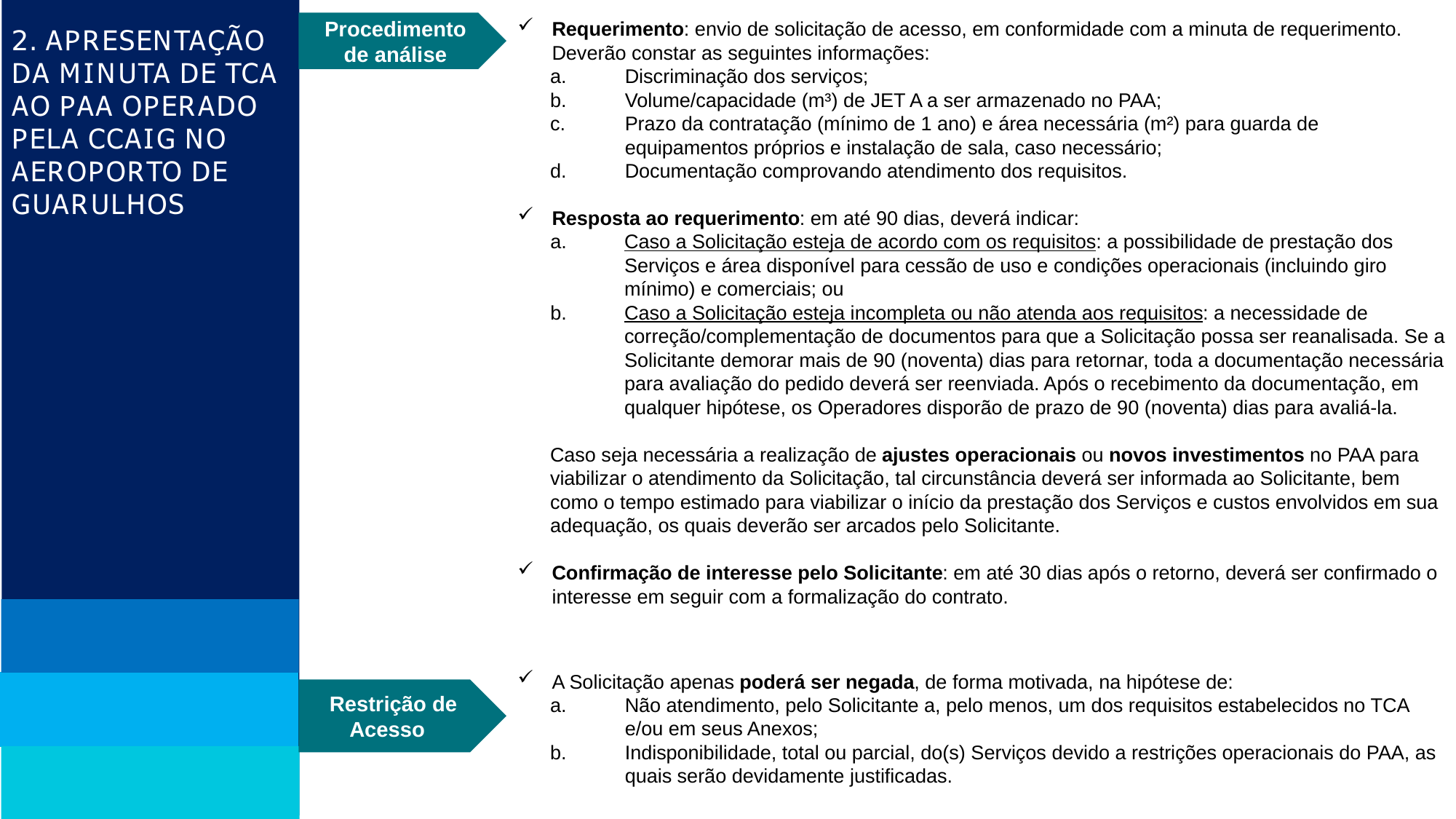

Requerimento: envio de solicitação de acesso, em conformidade com a minuta de requerimento. Deverão constar as seguintes informações:
Discriminação dos serviços;
Volume/capacidade (m³) de JET A a ser armazenado no PAA;
Prazo da contratação (mínimo de 1 ano) e área necessária (m²) para guarda de equipamentos próprios e instalação de sala, caso necessário;
Documentação comprovando atendimento dos requisitos.

Resposta ao requerimento: em até 90 dias, deverá indicar:
Caso a Solicitação esteja de acordo com os requisitos: a possibilidade de prestação dos Serviços e área disponível para cessão de uso e condições operacionais (incluindo giro mínimo) e comerciais; ou
Caso a Solicitação esteja incompleta ou não atenda aos requisitos: a necessidade de correção/complementação de documentos para que a Solicitação possa ser reanalisada. Se a Solicitante demorar mais de 90 (noventa) dias para retornar, toda a documentação necessária para avaliação do pedido deverá ser reenviada. Após o recebimento da documentação, em qualquer hipótese, os Operadores disporão de prazo de 90 (noventa) dias para avaliá-la.

Caso seja necessária a realização de ajustes operacionais ou novos investimentos no PAA para viabilizar o atendimento da Solicitação, tal circunstância deverá ser informada ao Solicitante, bem como o tempo estimado para viabilizar o início da prestação dos Serviços e custos envolvidos em sua adequação, os quais deverão ser arcados pelo Solicitante.

Confirmação de interesse pelo Solicitante: em até 30 dias após o retorno, deverá ser confirmado o interesse em seguir com a formalização do contrato.
Procedimento de análise
2. Apresentação da minuta de TCA ao PAA operado pela CCAIG no Aeroporto de Guarulhos

A Solicitação apenas poderá ser negada, de forma motivada, na hipótese de:
Não atendimento, pelo Solicitante a, pelo menos, um dos requisitos estabelecidos no TCA e/ou em seus Anexos;
Indisponibilidade, total ou parcial, do(s) Serviços devido a restrições operacionais do PAA, as quais serão devidamente justificadas.
Restrição de Acesso